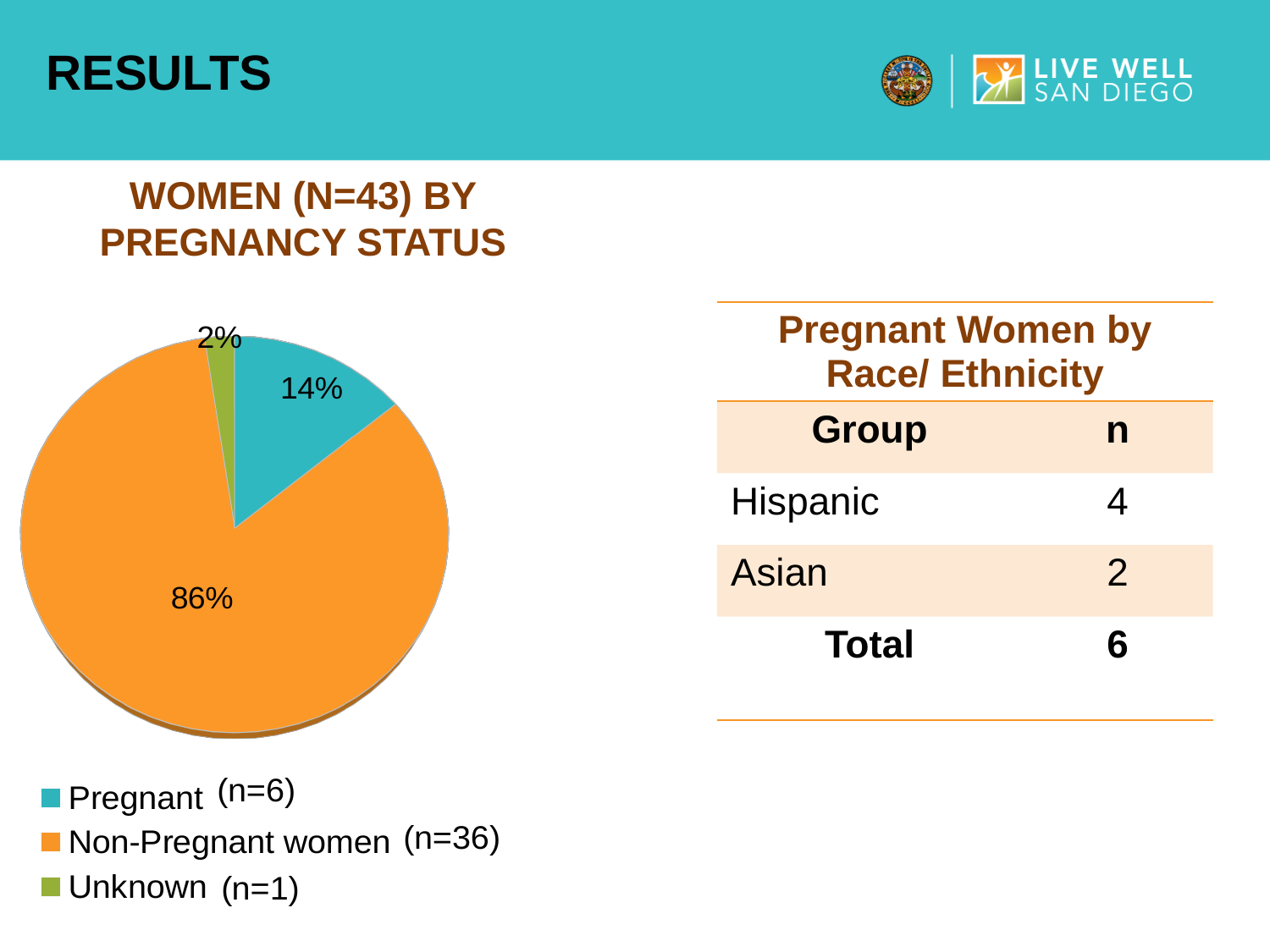

# Results

women (n=43) by pregnancy status

[unsupported chart]

| Pregnant Women by Race/ Ethnicity |  |
| --- | --- |
| Group | n |
| Hispanic | 4 |
| Asian | 2 |
| Total | 6 |